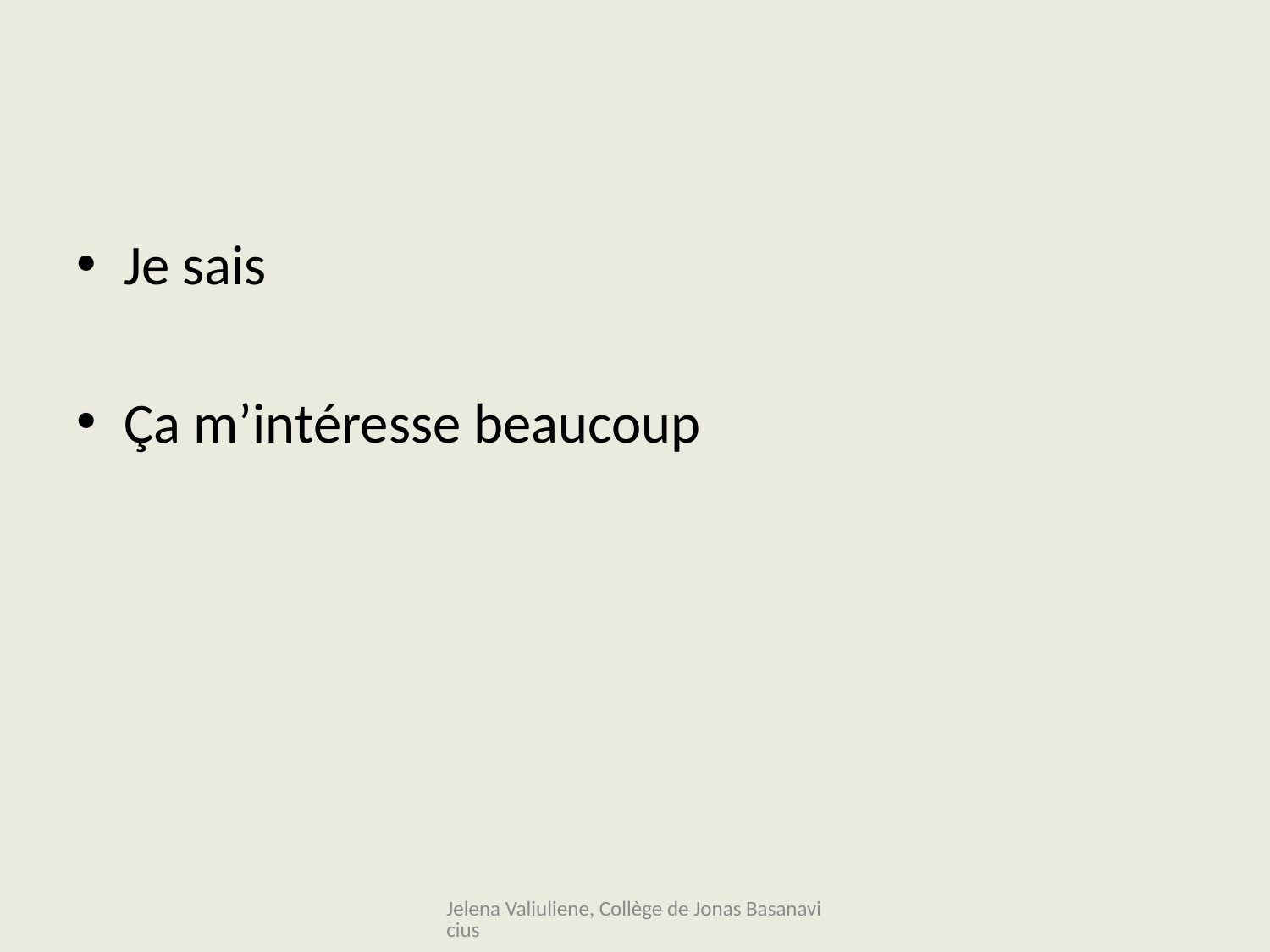

#
Je sais

Ça m’intéresse beaucoup

Jelena Valiuliene, Collège de Jonas Basanavicius